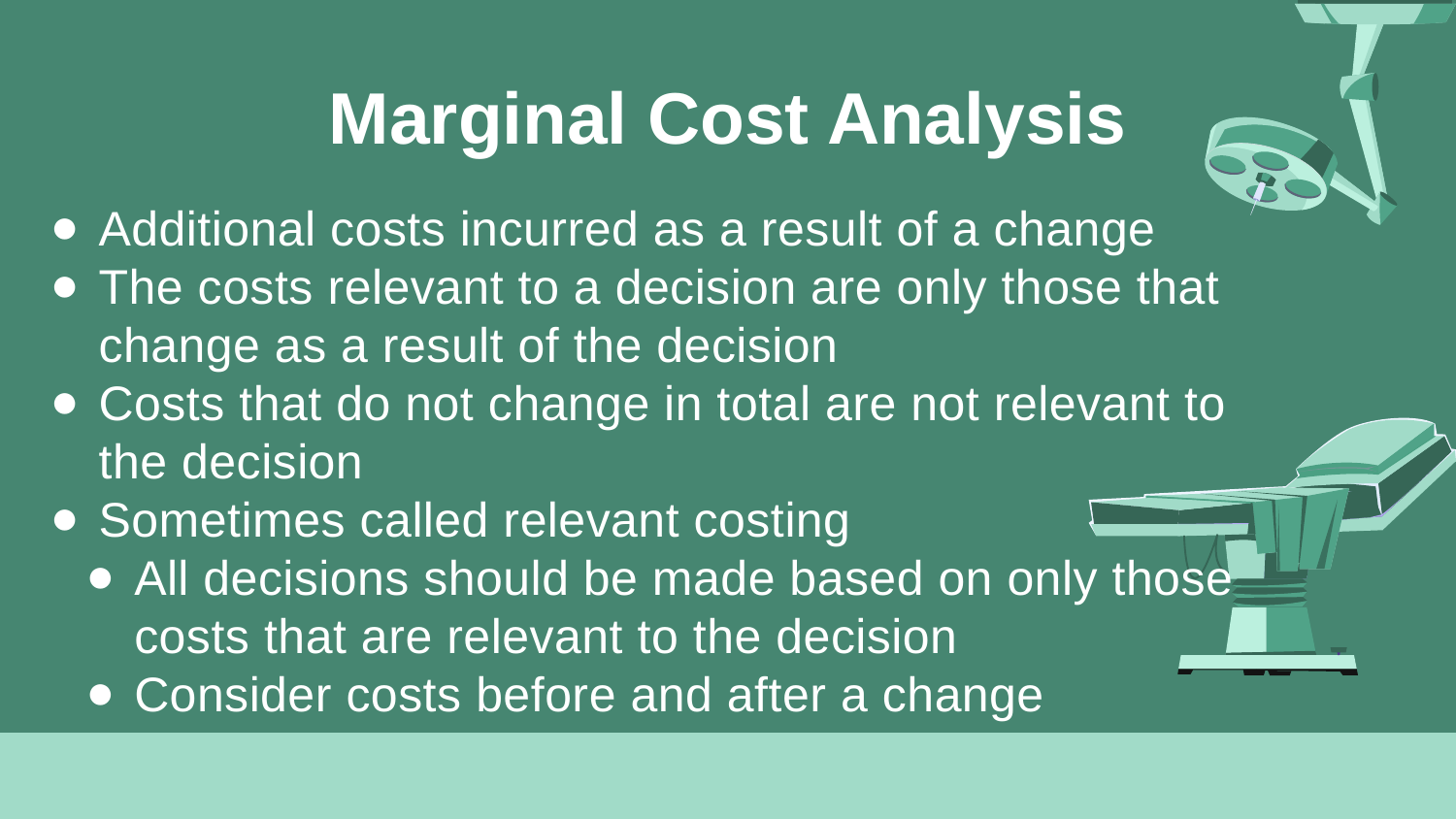

# Marginal Cost Analysis
Additional costs incurred as a result of a change
The costs relevant to a decision are only those that change as a result of the decision
Costs that do not change in total are not relevant to the decision
Sometimes called relevant costing
All decisions should be made based on only those costs that are relevant to the decision
Consider costs before and after a change